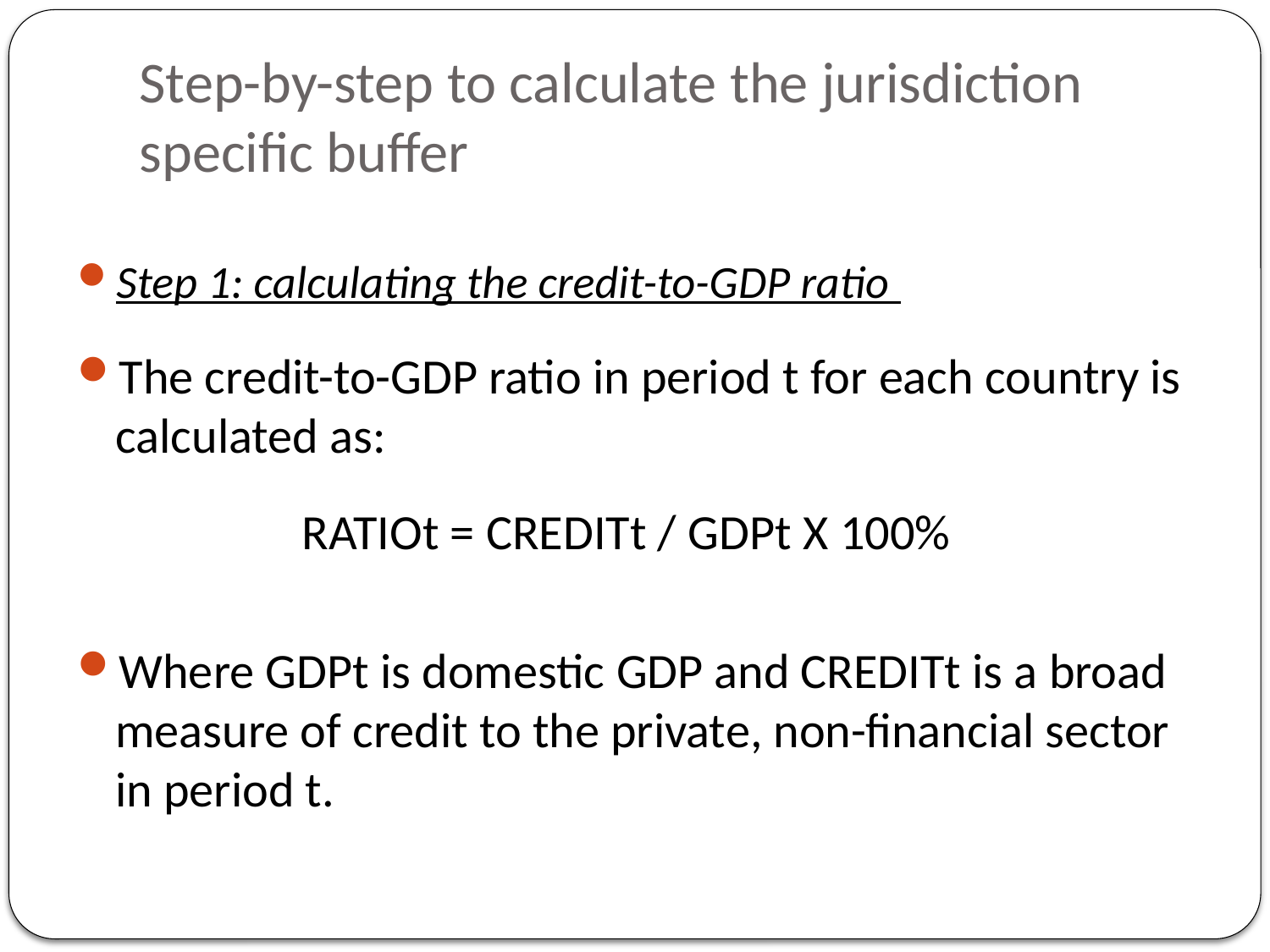

# Step-by-step to calculate the jurisdiction specific buffer
Step 1: calculating the credit-to-GDP ratio

The credit-to-GDP ratio in period t for each country is calculated as:

                    RATIOt = CREDITt / GDPt Х 100%

Where GDPt is domestic GDP and CREDITt is a broad measure of credit to the private, non-financial sector in period t.